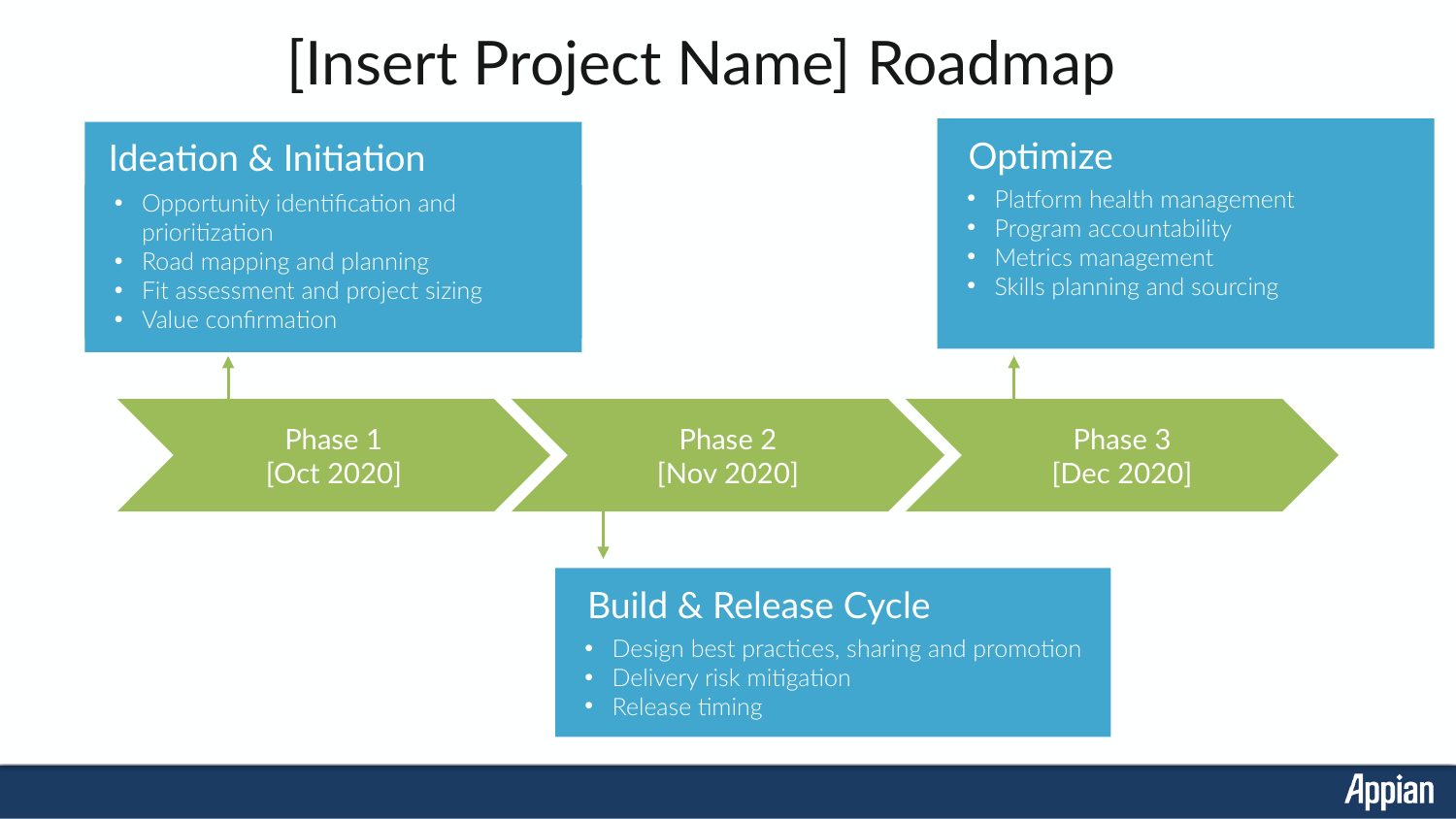

[Insert Project Name] Roadmap

Optimize
Platform health management
Program accountability
Metrics management
Skills planning and sourcing

Ideation & Initiation

Opportunity identification and prioritization
Road mapping and planning
Fit assessment and project sizing
Value confirmation
Phase 1
[Oct 2020]
Phase 3
[Dec 2020]
Phase 2
[Nov 2020]

Build & Release Cycle
Design best practices, sharing and promotion
Delivery risk mitigation
Release timing